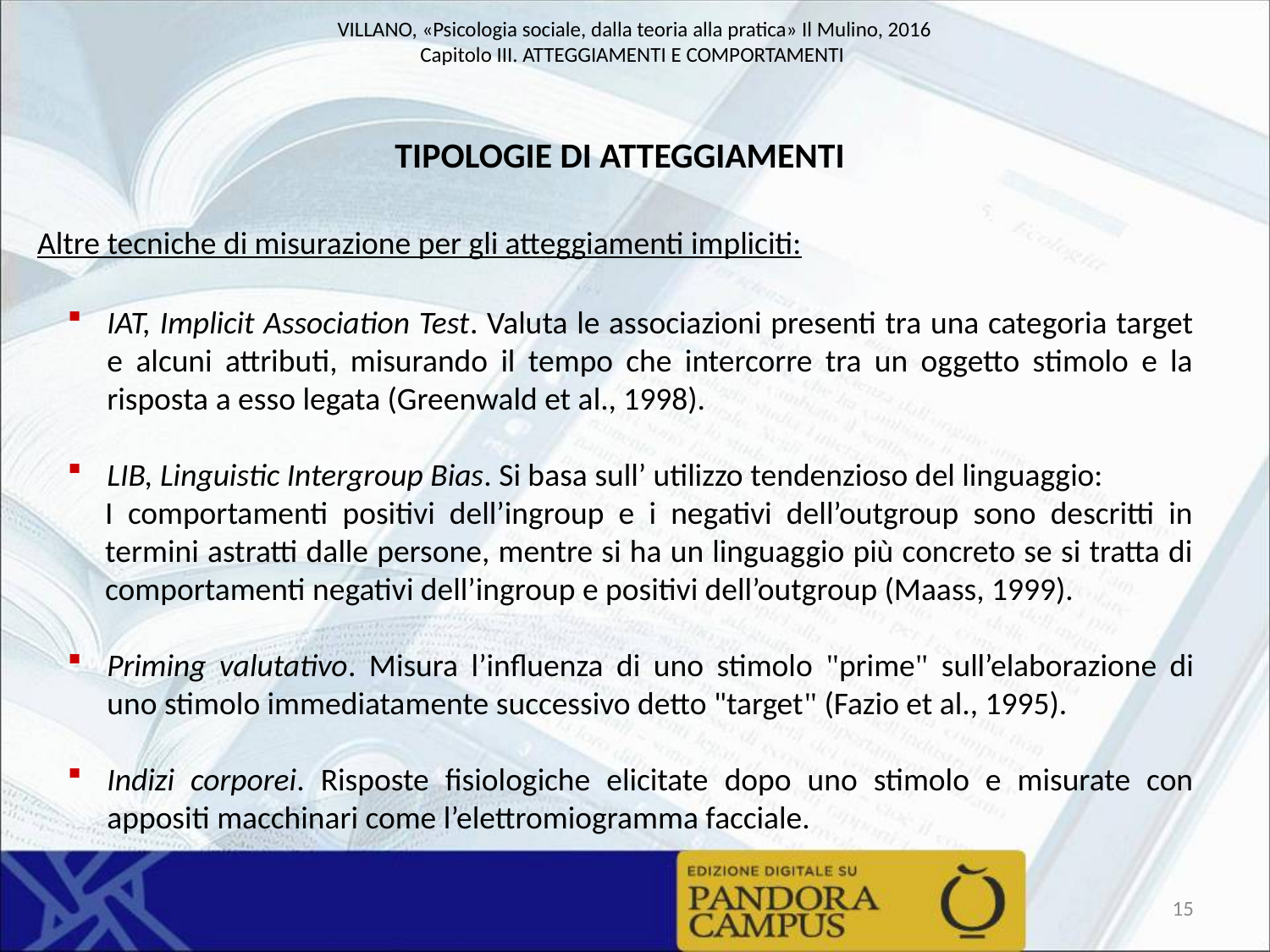

TIPOLOGIE DI ATTEGGIAMENTI
Altre tecniche di misurazione per gli atteggiamenti impliciti:
IAT, Implicit Association Test. Valuta le associazioni presenti tra una categoria target e alcuni attributi, misurando il tempo che intercorre tra un oggetto stimolo e la risposta a esso legata (Greenwald et al., 1998).

LIB, Linguistic Intergroup Bias. Si basa sull’ utilizzo tendenzioso del linguaggio:
I comportamenti positivi dell’ingroup e i negativi dell’outgroup sono descritti in termini astratti dalle persone, mentre si ha un linguaggio più concreto se si tratta di comportamenti negativi dell’ingroup e positivi dell’outgroup (Maass, 1999).

Priming valutativo. Misura l’influenza di uno stimolo "prime" sull’elaborazione di uno stimolo immediatamente successivo detto "target" (Fazio et al., 1995).

Indizi corporei. Risposte fisiologiche elicitate dopo uno stimolo e misurate con appositi macchinari come l’elettromiogramma facciale.
15